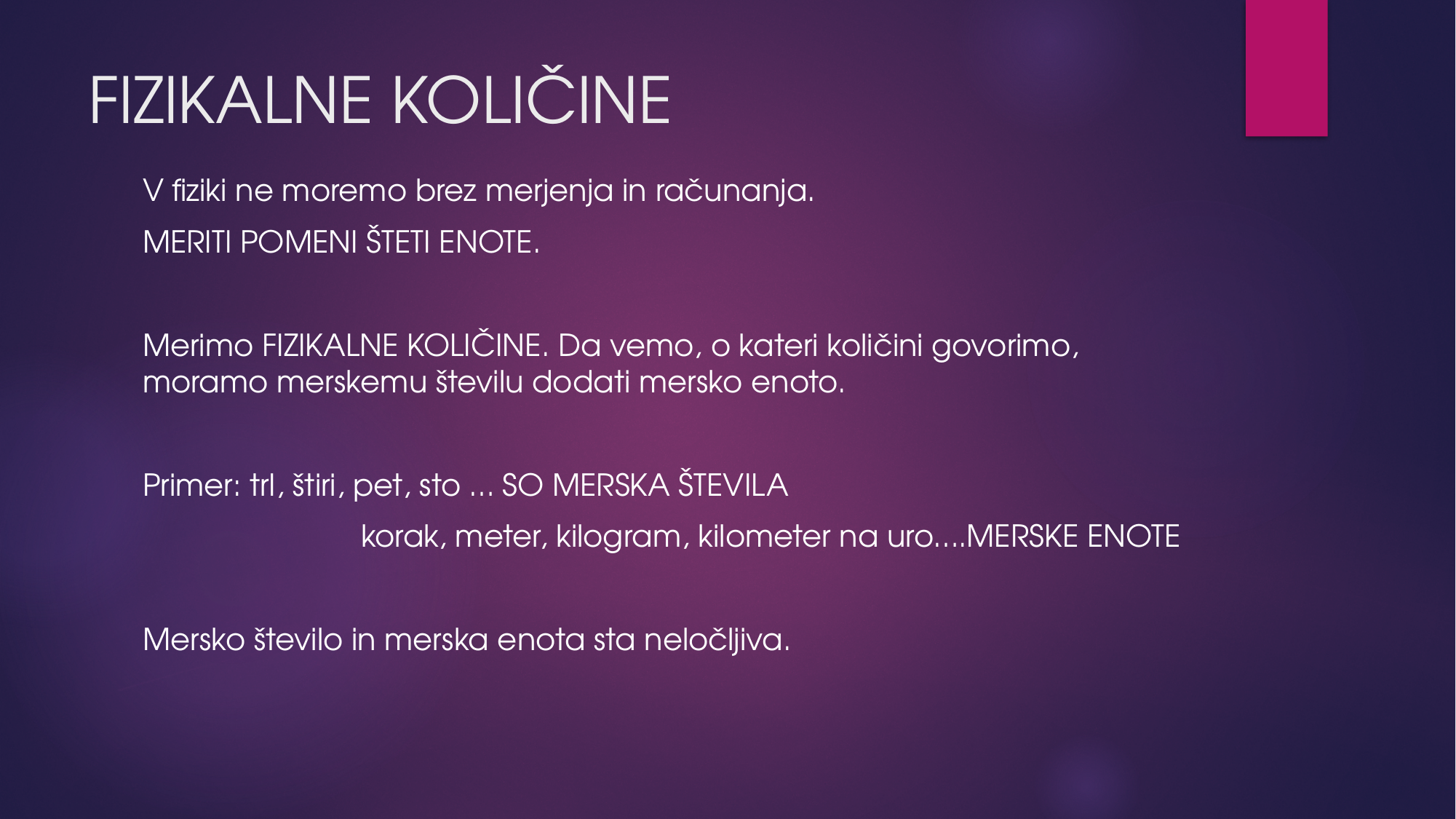

# FIZIKALNE KOLIČINE
V fiziki ne moremo brez merjenja in računanja.
MERITI POMENI ŠTETI ENOTE.

Merimo FIZIKALNE KOLIČINE. Da vemo, o kateri količini govorimo, moramo merskemu številu dodati mersko enoto.

Primer: trI, štiri, pet, sto … SO MERSKA ŠTEVILA
		korak, meter, kilogram, kilometer na uro….MERSKE ENOTE

Mersko število in merska enota sta neločljiva.